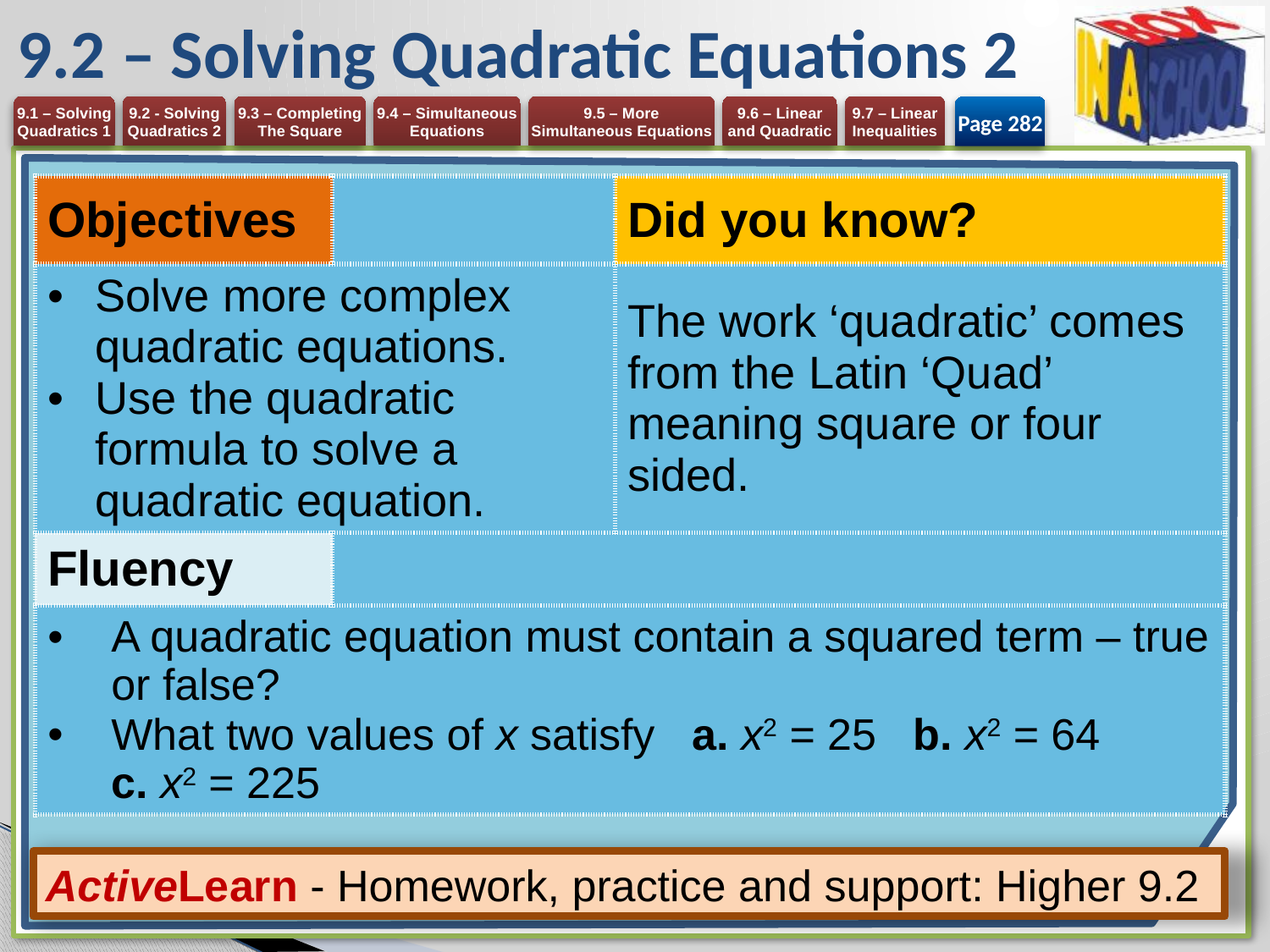

# 9.2 – Solving Quadratic Equations 2
Page 282
| Objectives |  | Did you know? |
| --- | --- | --- |
| Solve more complex quadratic equations. Use the quadratic formula to solve a quadratic equation. |  | The work ‘quadratic’ comes from the Latin ‘Quad’ meaning square or four sided. |
| Fluency |  |  |
| A quadratic equation must contain a squared term – true or false? What two values of x satisfy a. x2 = 25 b. x2 = 64 c. x2 = 225 |  |  |
ActiveLearn - Homework, practice and support: Higher 9.2